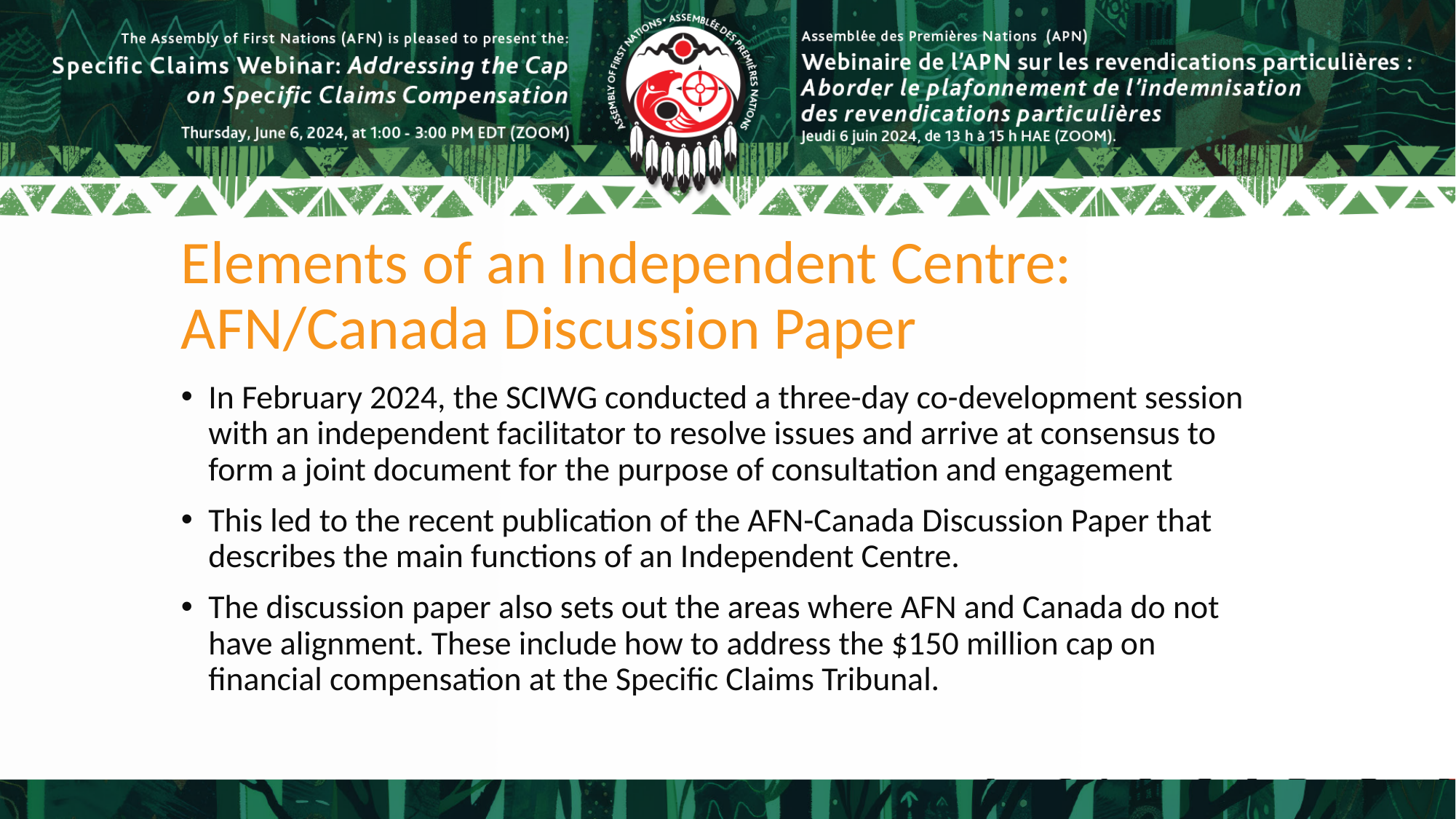

# Elements of an Independent Centre: AFN/Canada Discussion Paper
In February 2024, the SCIWG conducted a three-day co-development session with an independent facilitator to resolve issues and arrive at consensus to form a joint document for the purpose of consultation and engagement
This led to the recent publication of the AFN-Canada Discussion Paper that describes the main functions of an Independent Centre.
The discussion paper also sets out the areas where AFN and Canada do not have alignment. These include how to address the $150 million cap on financial compensation at the Specific Claims Tribunal.